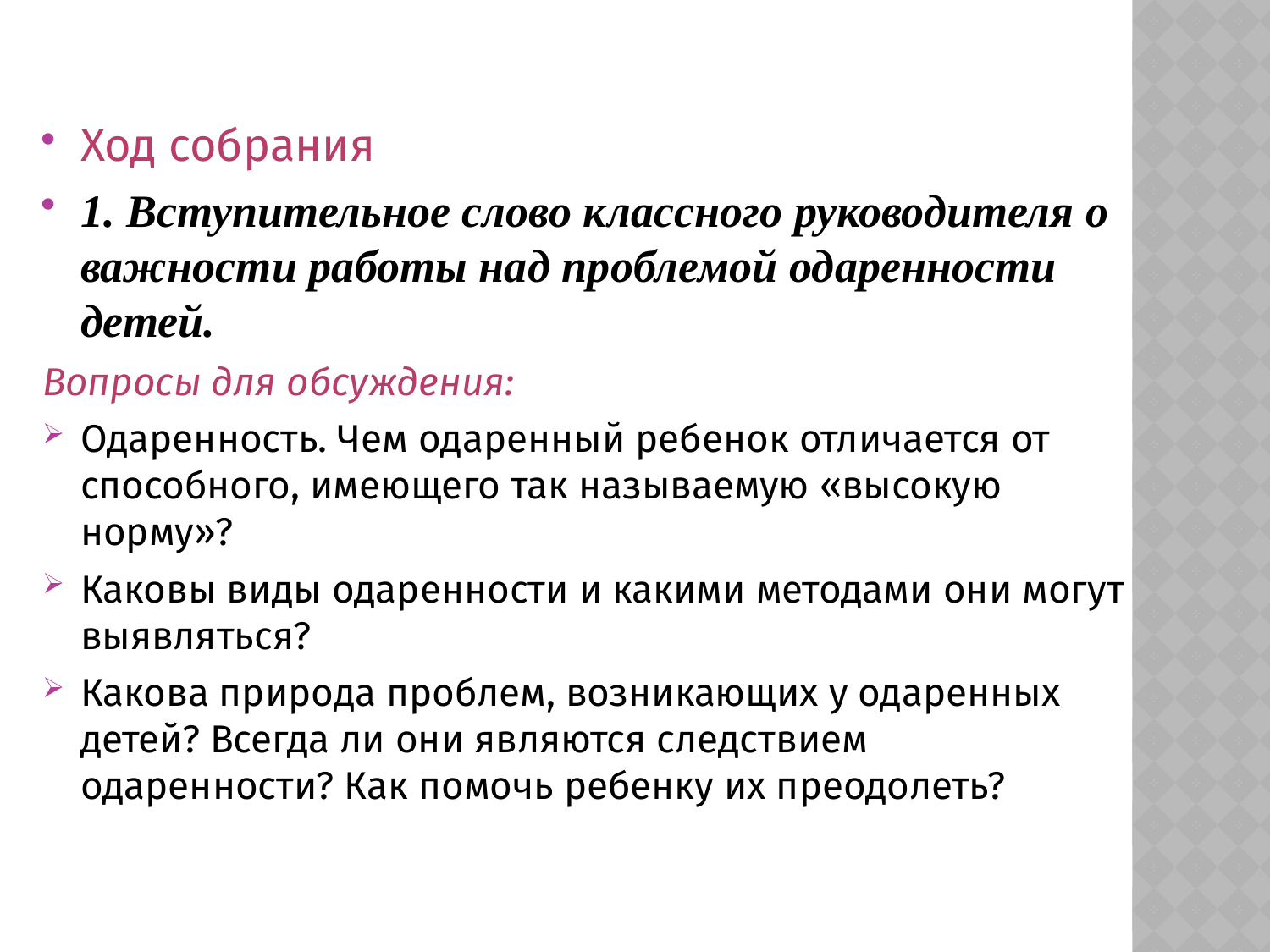

Ход собрания
1. Вступительное слово классного руководителя о важности работы над проблемой одаренности детей.
Вопросы для обсуждения:
Одаренность. Чем одаренный ребенок отличается от способного, имеющего так называемую «высокую норму»?
Каковы виды одаренности и какими методами они могут выявляться?
Какова природа проблем, возникающих у одаренных детей? Всегда ли они являются следствием одаренности? Как помочь ребенку их преодолеть?